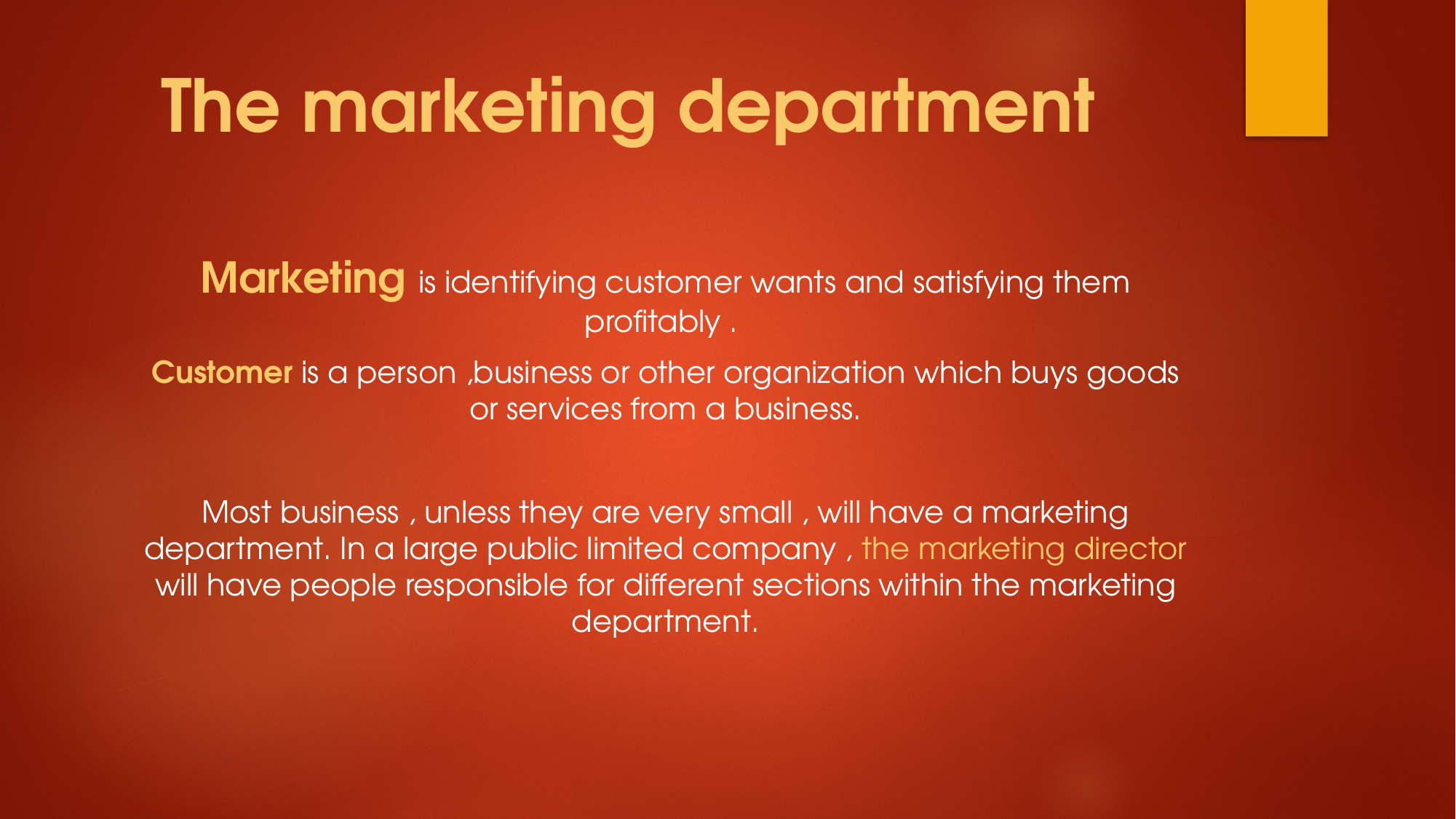

# The marketing department
Marketing is identifying customer wants and satisfying them profitably .
Customer is a person ,business or other organization which buys goods or services from a business.

Most business , unless they are very small , will have a marketing department. In a large public limited company , the marketing director will have people responsible for different sections within the marketing department.